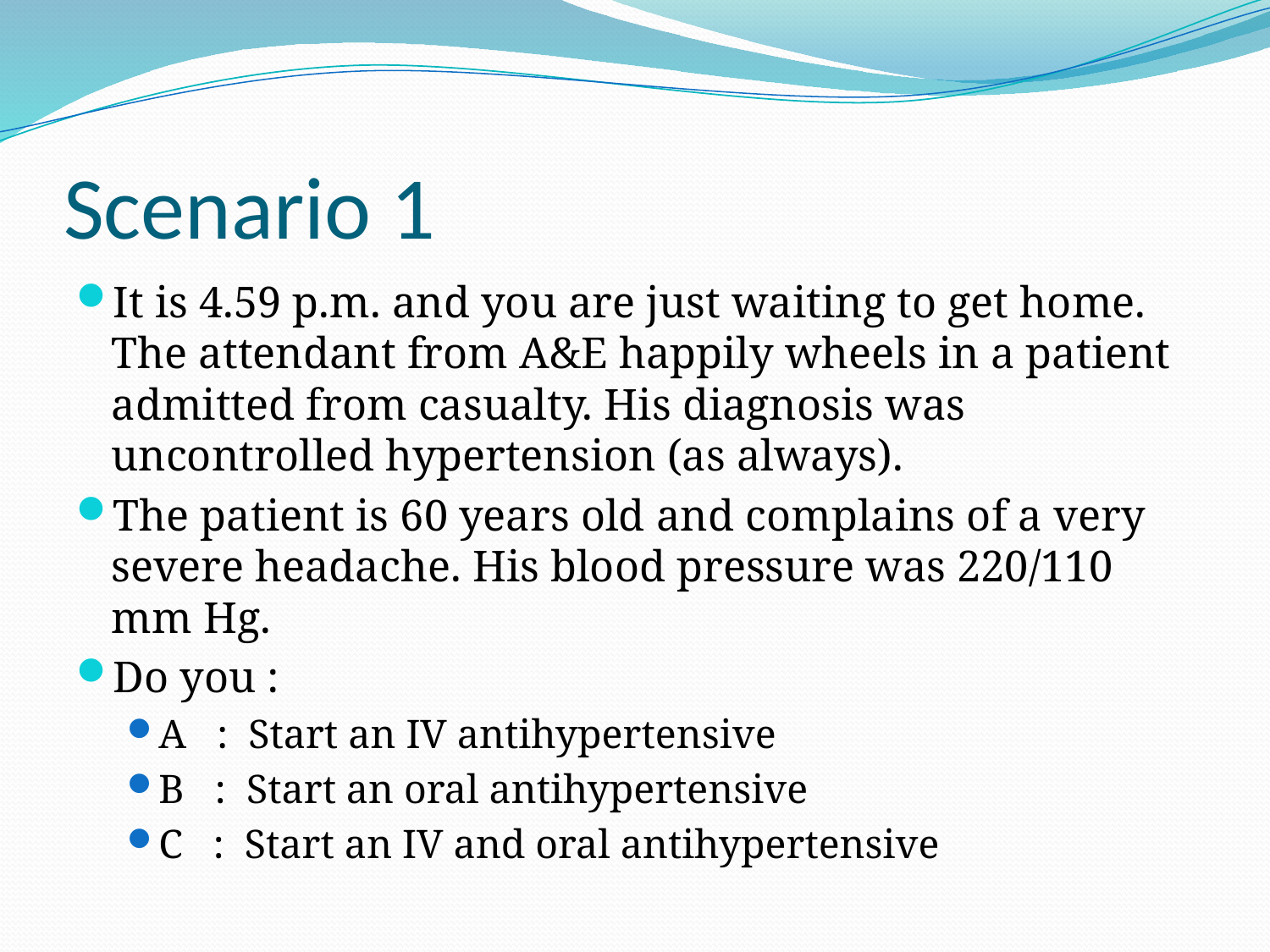

# Scenario 1
It is 4.59 p.m. and you are just waiting to get home. The attendant from A&E happily wheels in a patient admitted from casualty. His diagnosis was uncontrolled hypertension (as always).
The patient is 60 years old and complains of a very severe headache. His blood pressure was 220/110 mm Hg.
Do you :
A   :  Start an IV antihypertensive
B   :  Start an oral antihypertensive
C   :  Start an IV and oral antihypertensive